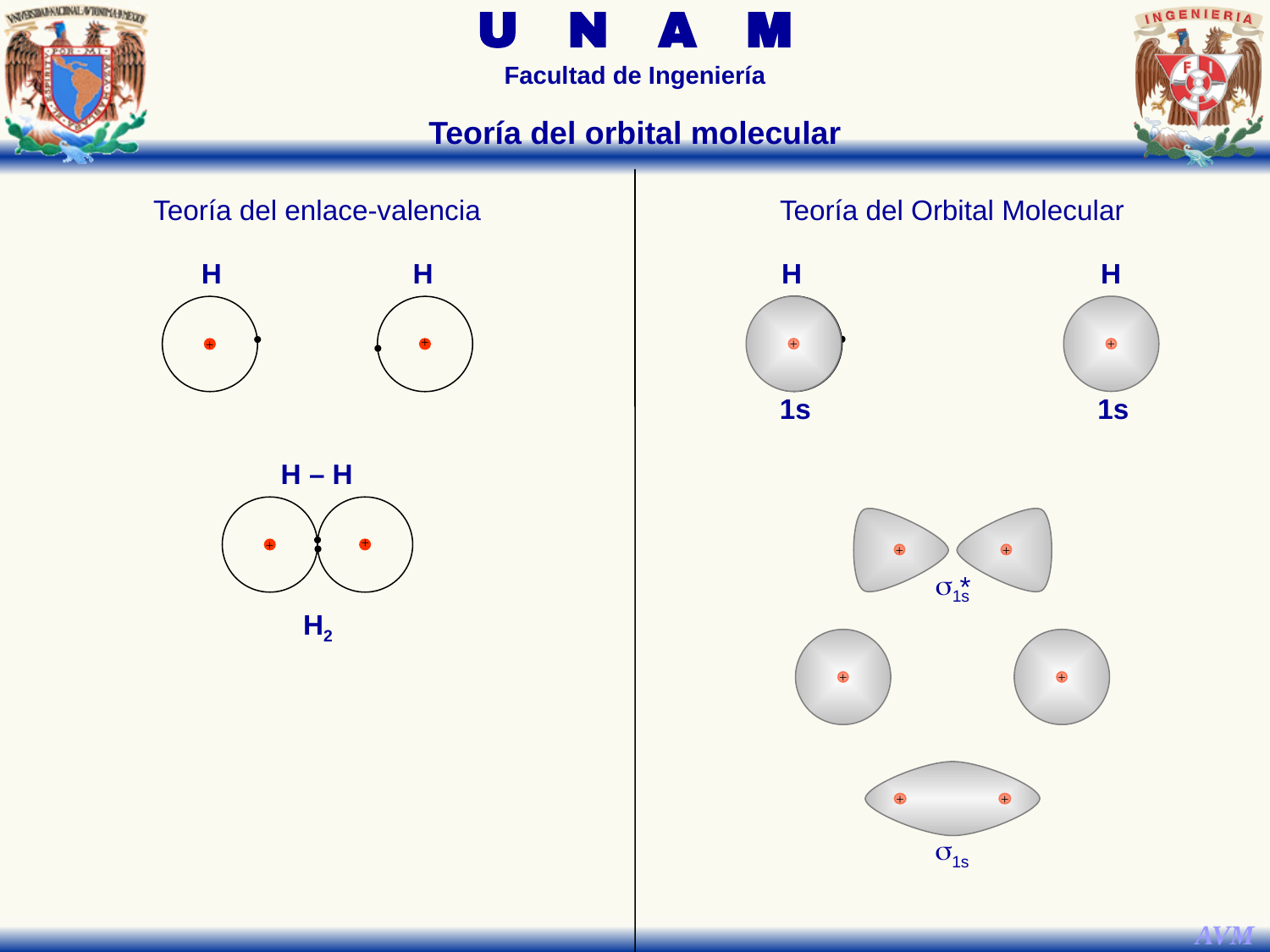

Teoría del orbital molecular
Teoría del enlace-valencia

Teoría del Orbital Molecular
H
H
H
H

+
1s

+

+

+

+

1s
H – H

+

+

+

+
σ1s
*
H2

+

+

+
+
σ1s